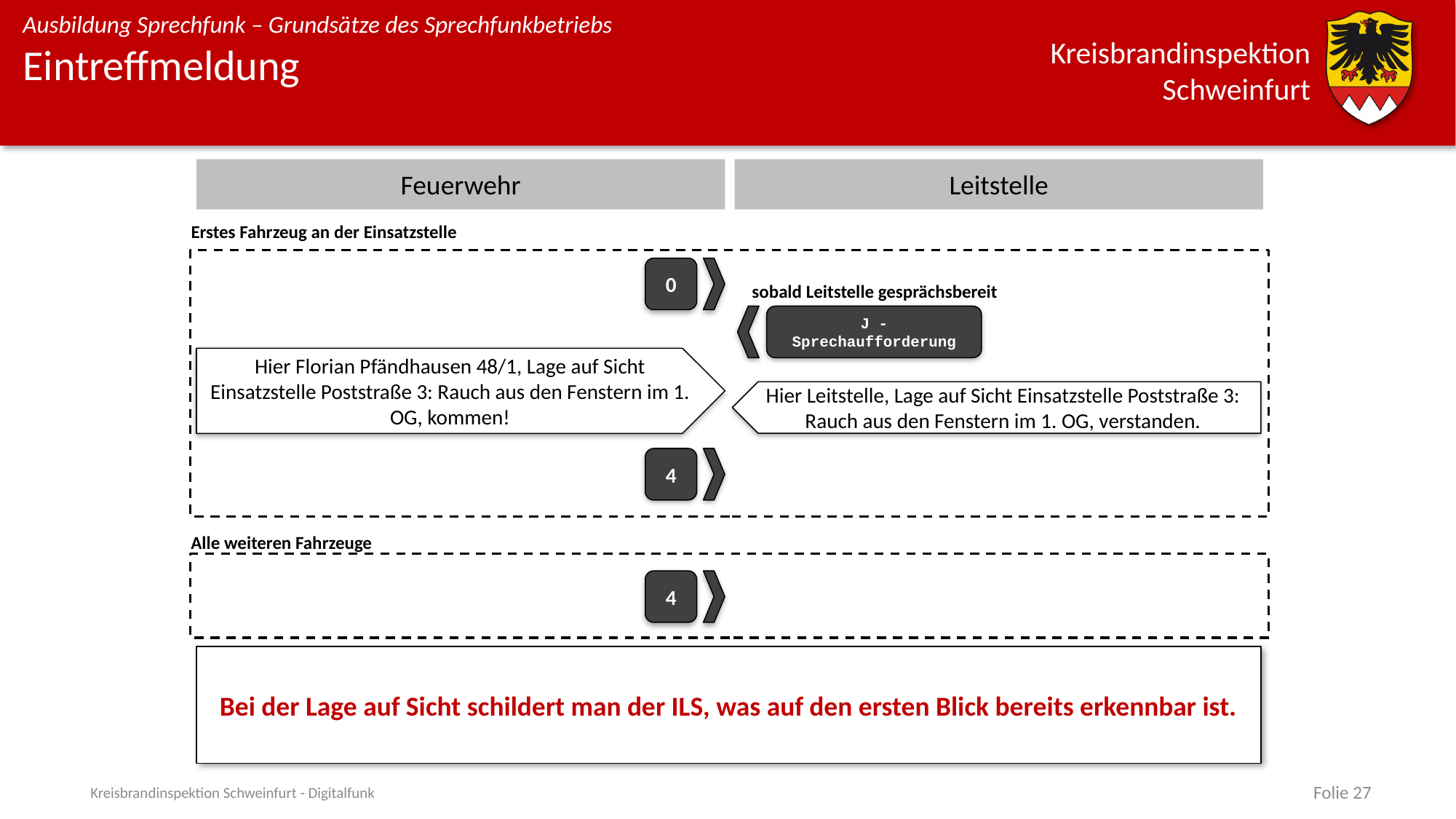

# Eintreffmeldung
Feuerwehr
Leitstelle
Erstes Fahrzeug an der Einsatzstelle

0

sobald Leitstelle gesprächsbereit

J - Sprechaufforderung
Hier Florian Pfändhausen 48/1, Lage auf Sicht Einsatzstelle Poststraße 3: Rauch aus den Fenstern im 1. OG, kommen!
Hier Leitstelle, Lage auf Sicht Einsatzstelle Poststraße 3: Rauch aus den Fenstern im 1. OG, verstanden.
4

Alle weiteren Fahrzeuge

4

Bei der Lage auf Sicht schildert man der ILS, was auf den ersten Blick bereits erkennbar ist.
Kreisbrandinspektion Schweinfurt - Digitalfunk
Folie 27